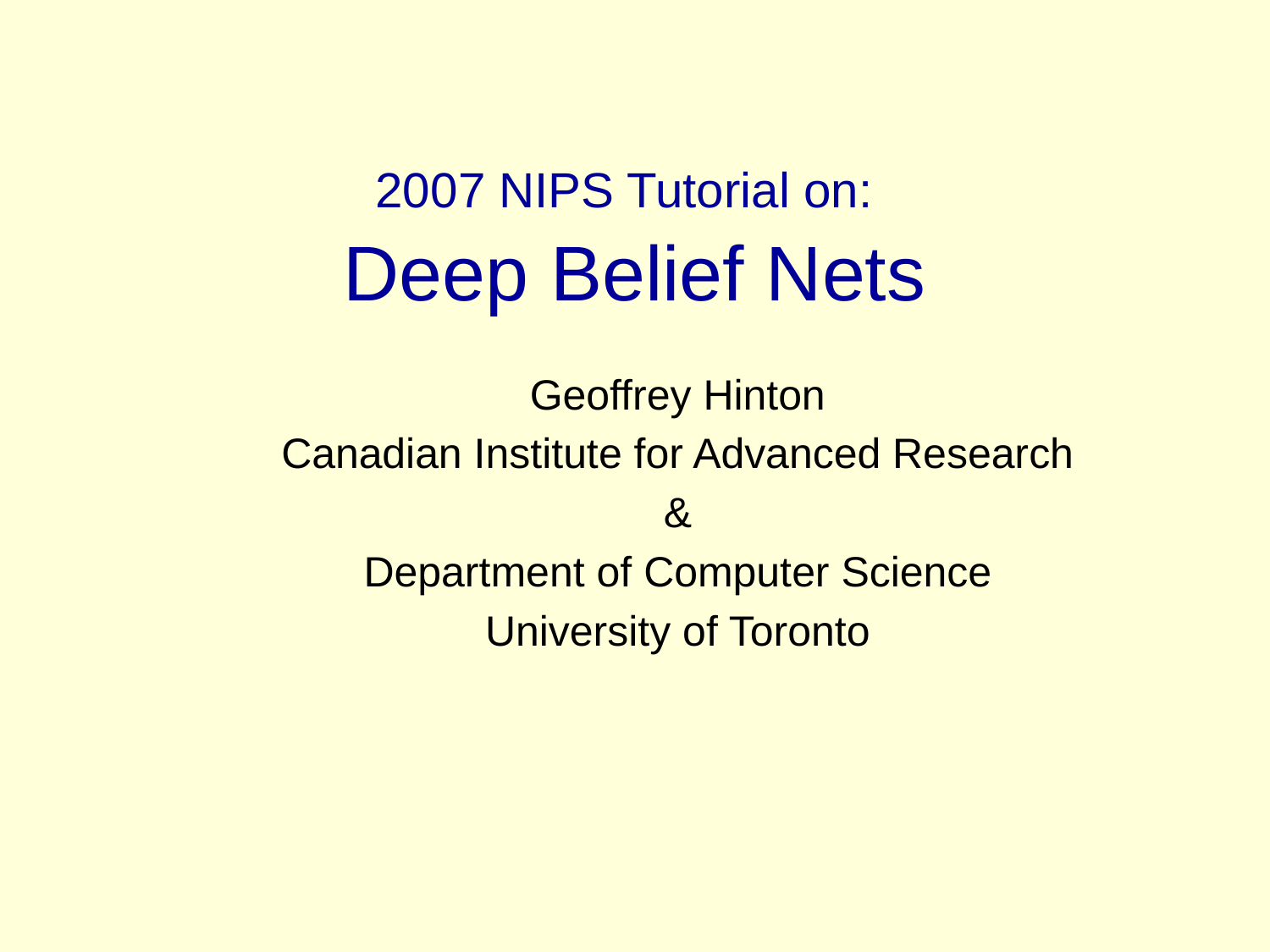

# 2007 NIPS Tutorial on: Deep Belief Nets
Geoffrey Hinton
Canadian Institute for Advanced Research
&
Department of Computer Science
University of Toronto